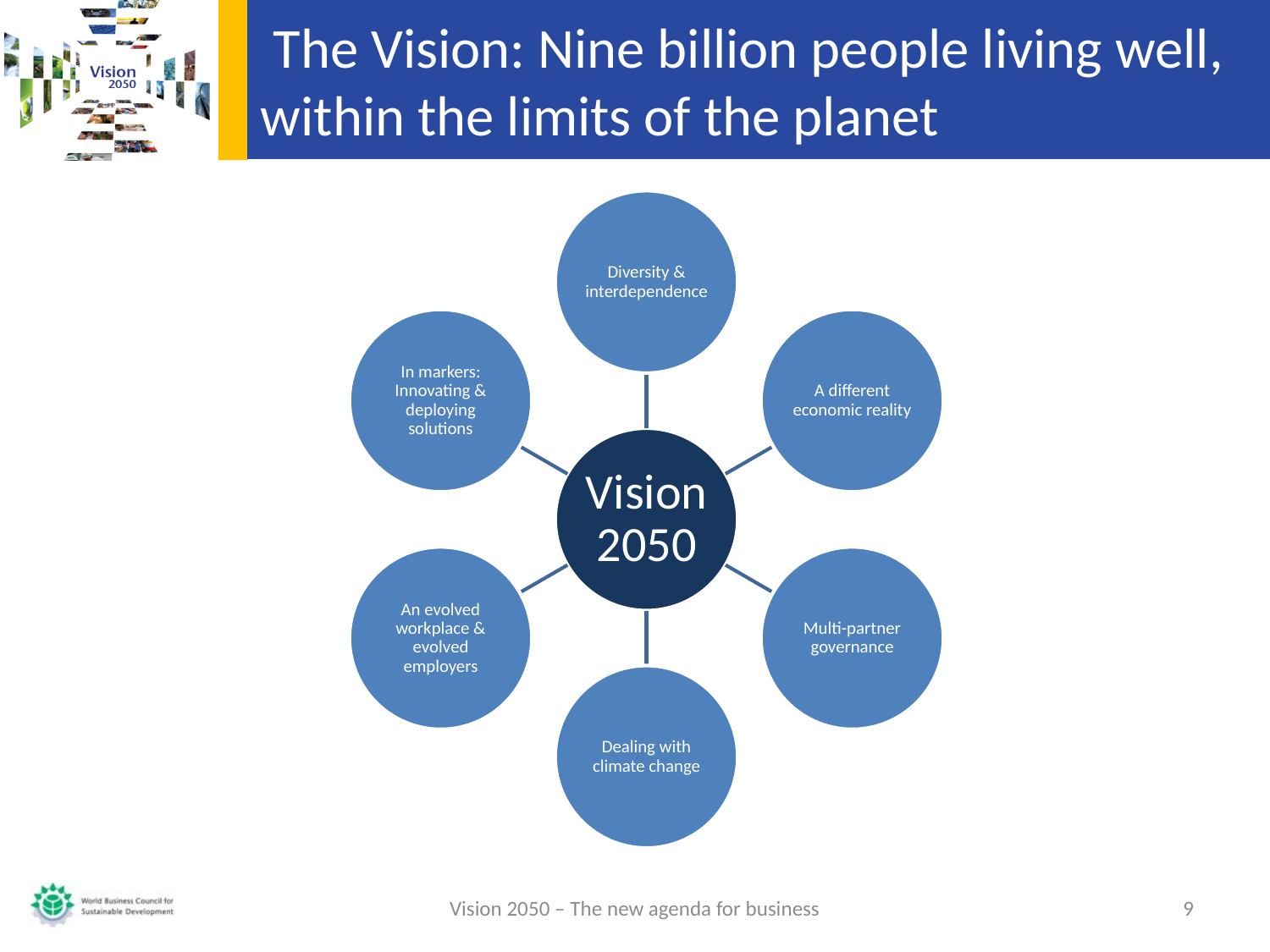

# The Vision: Nine billion people living well, within the limits of the planet
Vision 2050

Diversity & interdependence

A different economic reality

Multi-partner governance

Dealing with climate change

An evolved workplace & evolved employers

In markers: Innovating & deploying solutions
Vision 2050 – The new agenda for business
9